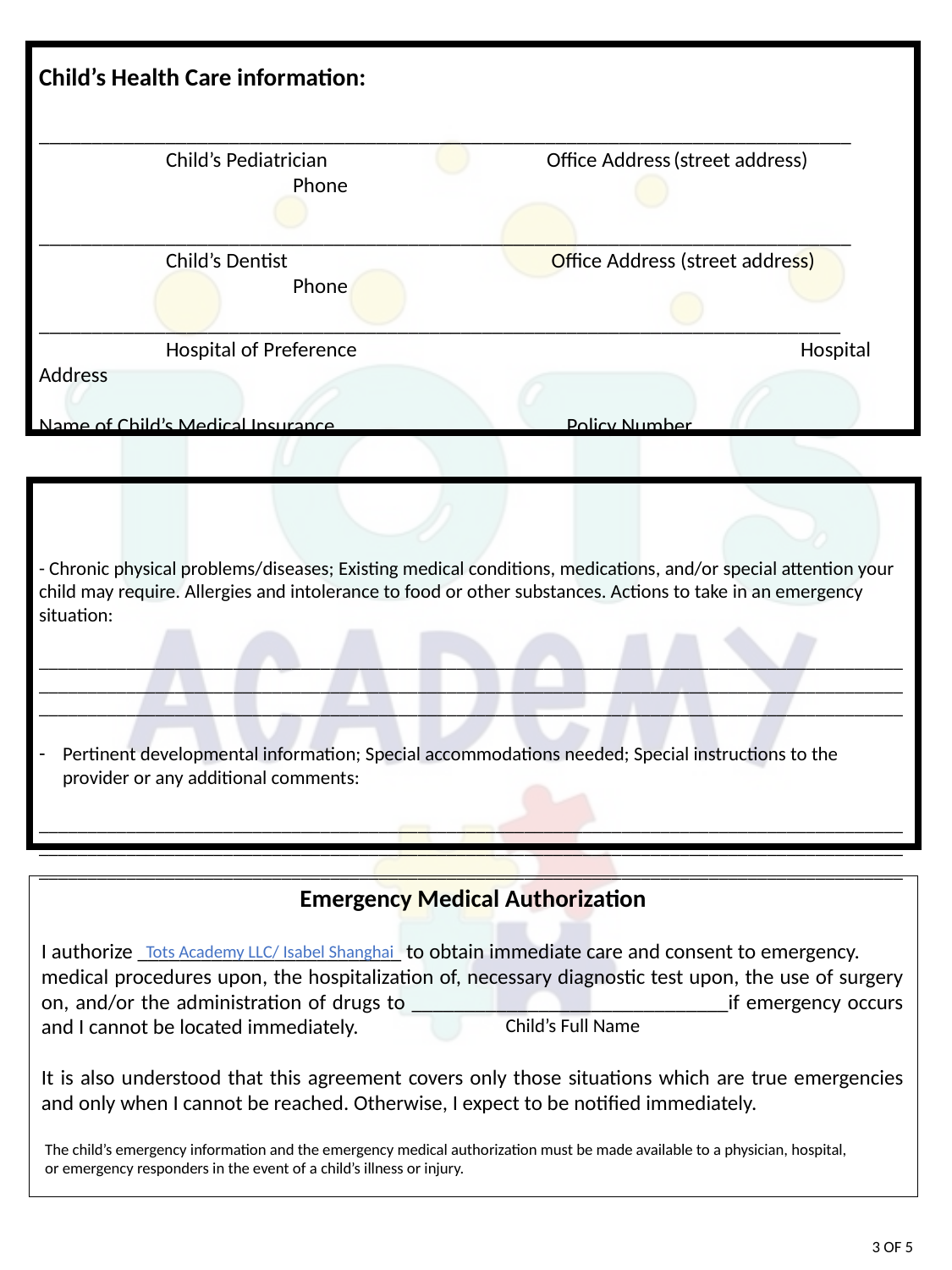

Child’s Health Care information:

_____________________________________________________________________________	Child’s Pediatrician		Office Address	(street address)		Phone

_____________________________________________________________________________	Child’s Dentist			 Office Address (street address) 		Phone
____________________________________________________________________________
         	Hospital of Preference	     			Hospital Address

Name of Child’s Medical Insurance______________________Policy Number________________

- Chronic physical problems/diseases; Existing medical conditions, medications, and/or special attention your child may require. Allergies and intolerance to food or other substances. Actions to take in an emergency situation:

___________________________________________________________________________________________________________________________________________________________________________________________________________________________________________________________________________

Pertinent developmental information; Special accommodations needed; Special instructions to the provider or any additional comments:

___________________________________________________________________________________________________________________________________________________________________________________________________________________________________________________________________________

Emergency Medical Authorization

I authorize _________________________ to obtain immediate care and consent to emergency.
medical procedures upon, the hospitalization of, necessary diagnostic test upon, the use of surgery on, and/or the administration of drugs to ______________________________if emergency occurs and I cannot be located immediately.

It is also understood that this agreement covers only those situations which are true emergencies and only when I cannot be reached. Otherwise, I expect to be notified immediately.

Tots Academy LLC/ Isabel Shanghai
Child’s Full Name
The child’s emergency information and the emergency medical authorization must be made available to a physician, hospital, or emergency responders in the event of a child’s illness or injury.
3 OF 5